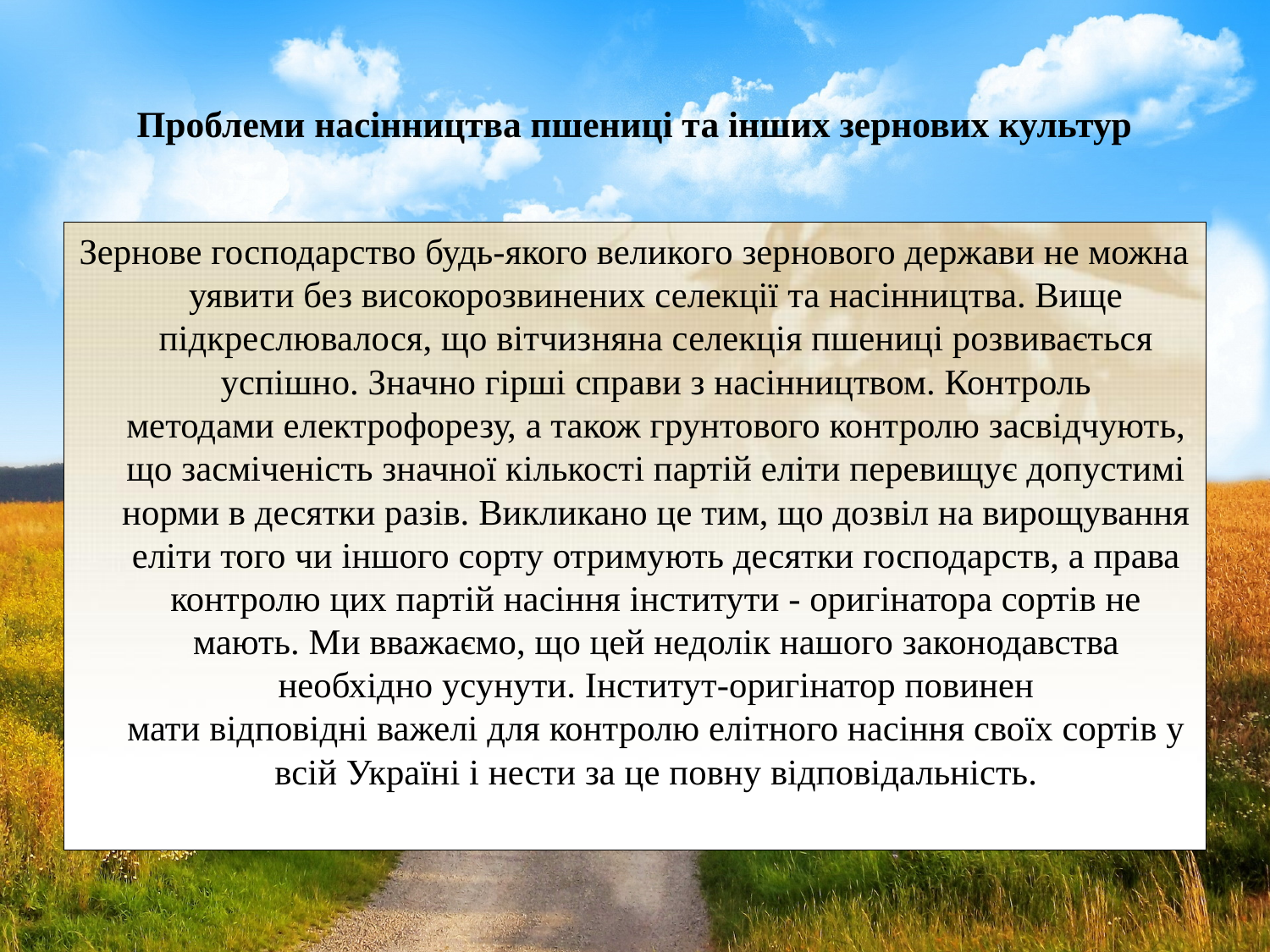

# Проблеми насінництва пшениці та інших зернових культур
Зернове господарство будь-якого великого зернового держави не можна уявити без високорозвинених селекції та насінництва. Вище підкреслювалося, що вітчизняна селекція пшениці розвивається успішно. Значно гірші справи з насінництвом. Контроль методами електрофорезу, а також грунтового контролю засвідчують, що засміченість значної кількості партій еліти перевищує допустимі норми в десятки разів. Викликано це тим, що дозвіл на вирощування еліти того чи іншого сорту отримують десятки господарств, а права контролю цих партій насіння інститути - оригінатора сортів не мають. Ми вважаємо, що цей недолік нашого законодавства необхідно усунути. Інститут-оригінатор повинен мати відповідні важелі для контролю елітного насіння своїх сортів у всій Україні і нести за це повну відповідальність.